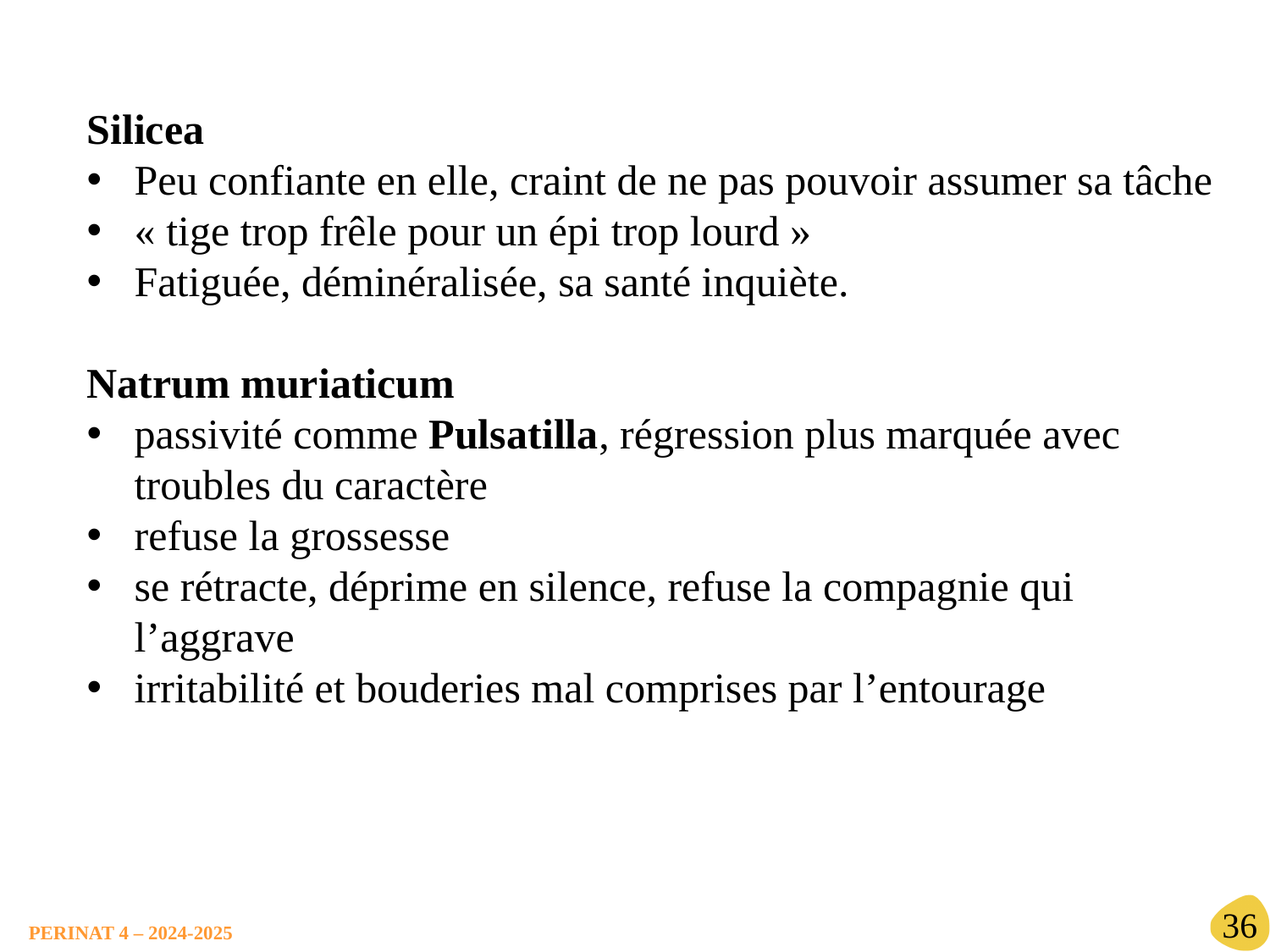

Silicea
Peu confiante en elle, craint de ne pas pouvoir assumer sa tâche
« tige trop frêle pour un épi trop lourd »
Fatiguée, déminéralisée, sa santé inquiète.

Natrum muriaticum
passivité comme Pulsatilla, régression plus marquée avec troubles du caractère
refuse la grossesse
se rétracte, déprime en silence, refuse la compagnie qui l’aggrave
irritabilité et bouderies mal comprises par l’entourage